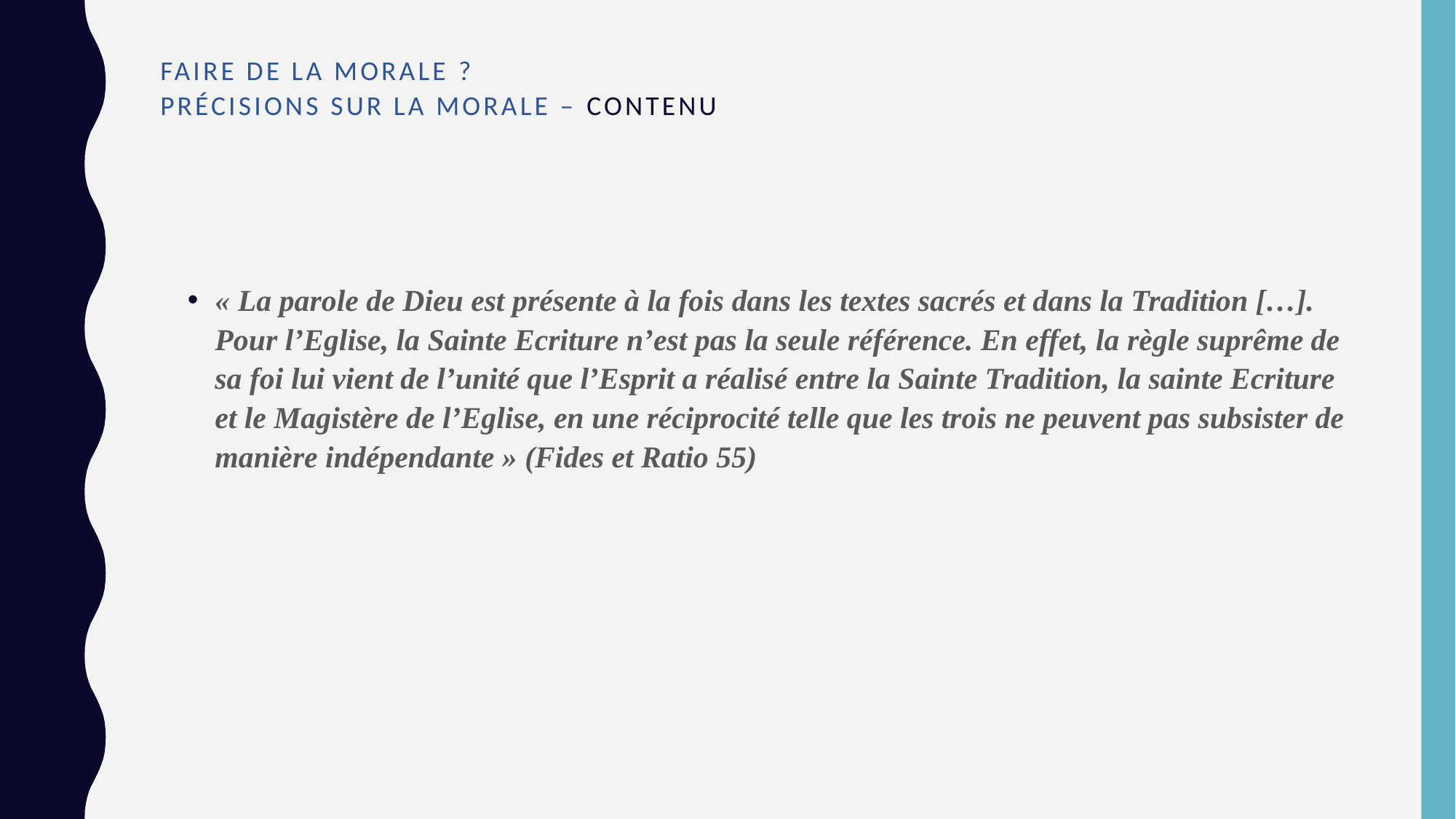

# Faire de la morale ? Précisions sur la morale – contenu
« La parole de Dieu est présente à la fois dans les textes sacrés et dans la Tradition […]. Pour l’Eglise, la Sainte Ecriture n’est pas la seule référence. En effet, la règle suprême de sa foi lui vient de l’unité que l’Esprit a réalisé entre la Sainte Tradition, la sainte Ecriture et le Magistère de l’Eglise, en une réciprocité telle que les trois ne peuvent pas subsister de manière indépendante » (Fides et Ratio 55)